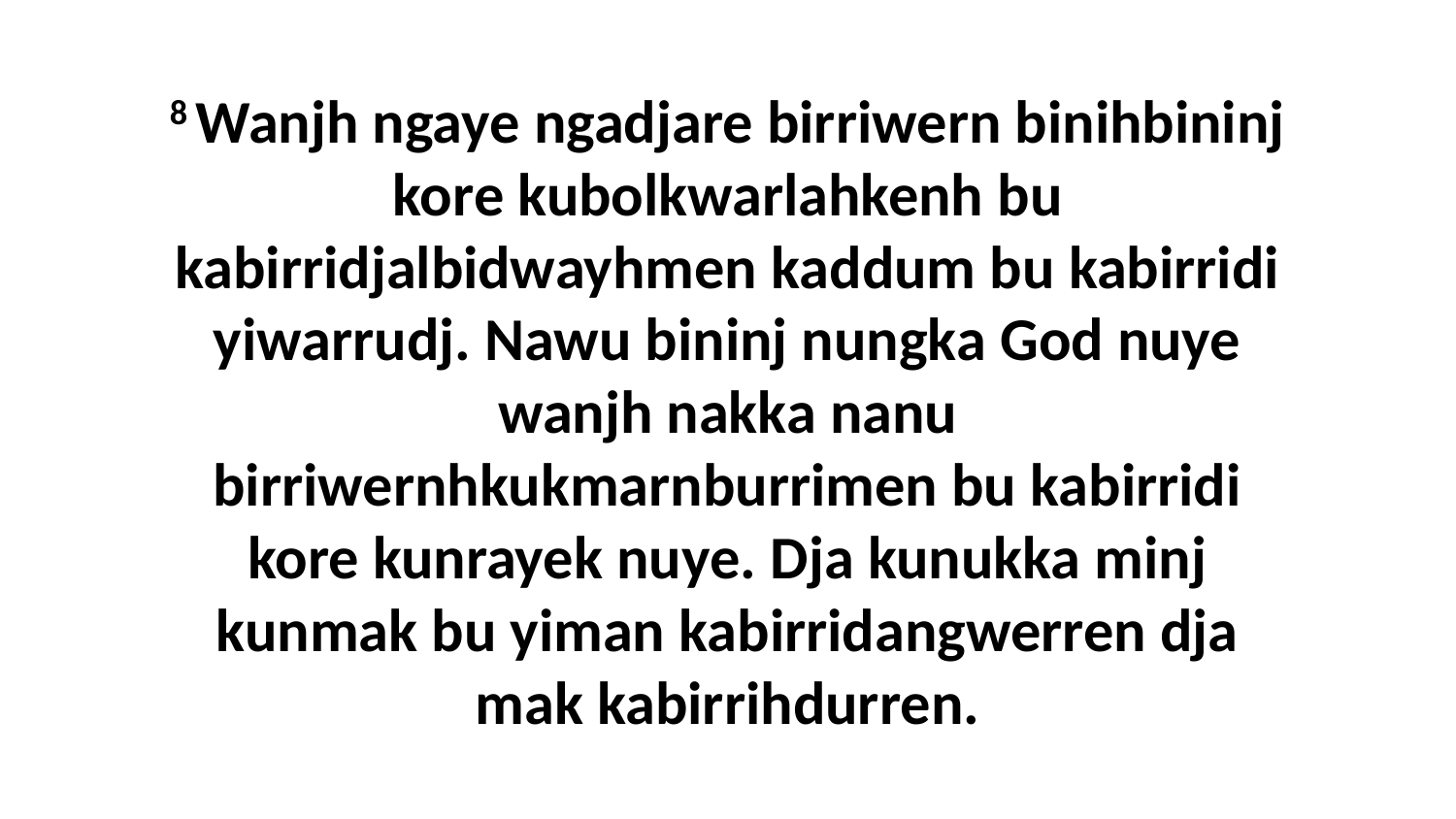

8 Wanjh ngaye ngadjare birriwern binihbininj kore kubolkwarlahkenh bu kabirridjalbidwayhmen kaddum bu kabirridi yiwarrudj. Nawu bininj nungka God nuye wanjh nakka nanu birriwernhkukmarnburrimen bu kabirridi kore kunrayek nuye. Dja kunukka minj kunmak bu yiman kabirridangwerren dja mak kabirrihdurren.